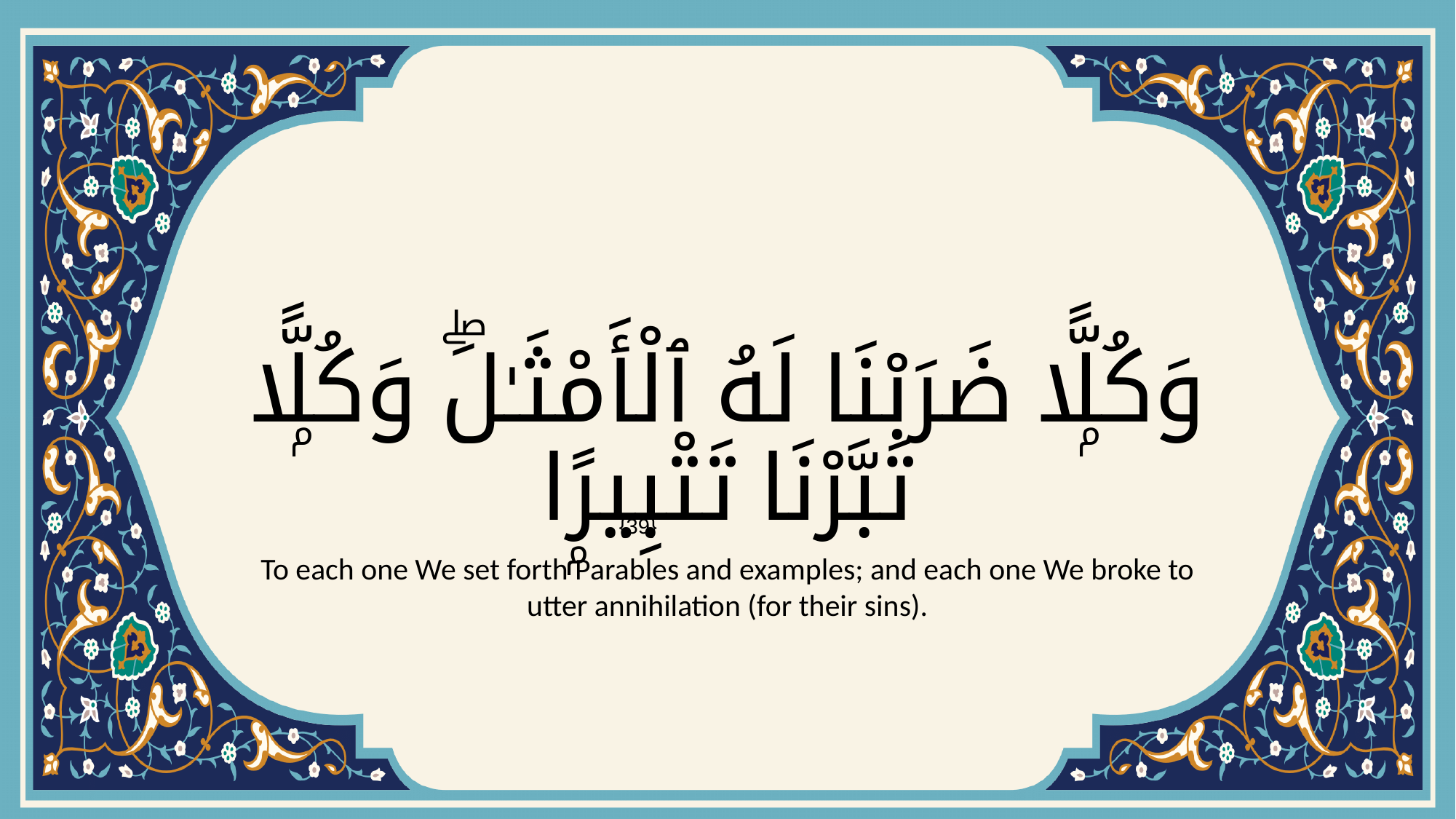

# وَكُلًّۭا ضَرَبْنَا لَهُ ٱلْأَمْثَـٰلَۖ وَكُلًّۭا تَبَّرْنَا تَتْبِيرًۭا
{39}
To each one We set forth Parables and examples; and each one We broke to utter annihilation (for their sins).